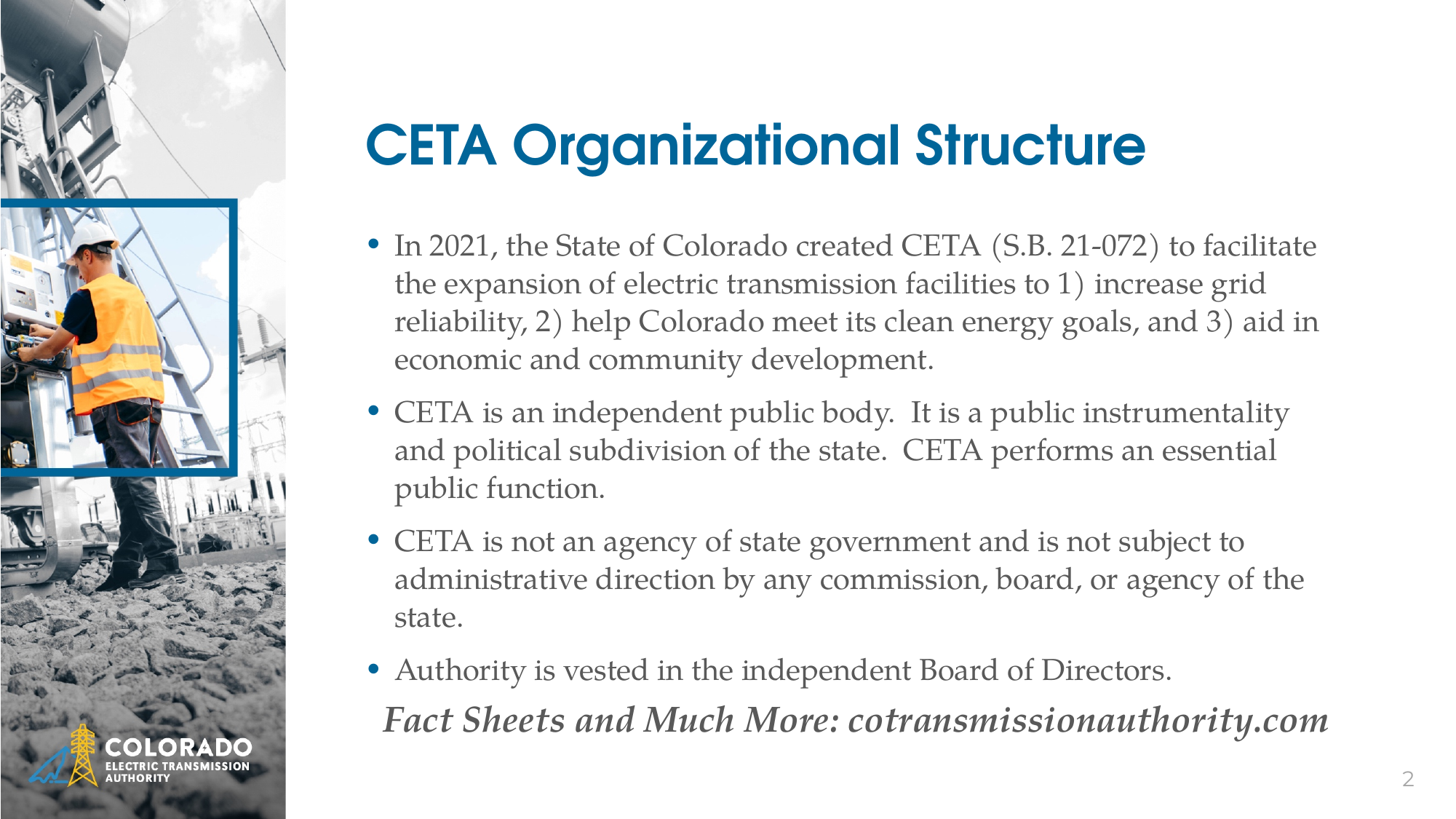

CETA Organizational Structure
In 2021, the State of Colorado created CETA (S.B. 21-072) to facilitate the expansion of electric transmission facilities to 1) increase grid reliability, 2) help Colorado meet its clean energy goals, and 3) aid in economic and community development.
CETA is an independent public body.  It is a public instrumentality and political subdivision of the state.  CETA performs an essential public function.
CETA is not an agency of state government and is not subject to administrative direction by any commission, board, or agency of the state.
Authority is vested in the independent Board of Directors.
Fact Sheets and Much More: cotransmissionauthority.com